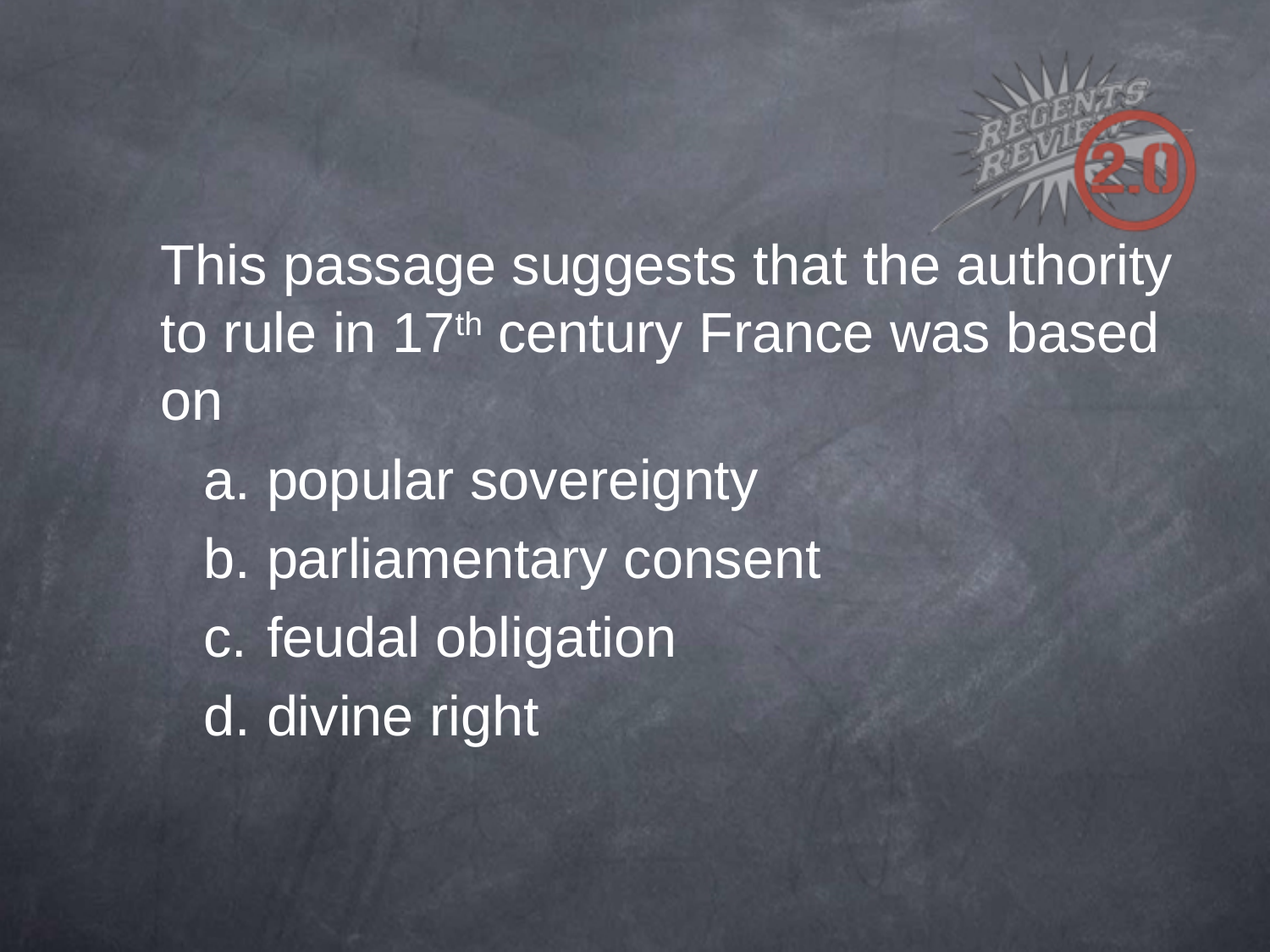

This passage suggests that the authority to rule in 17th century France was based on
popular sovereignty
parliamentary consent
feudal obligation
divine right